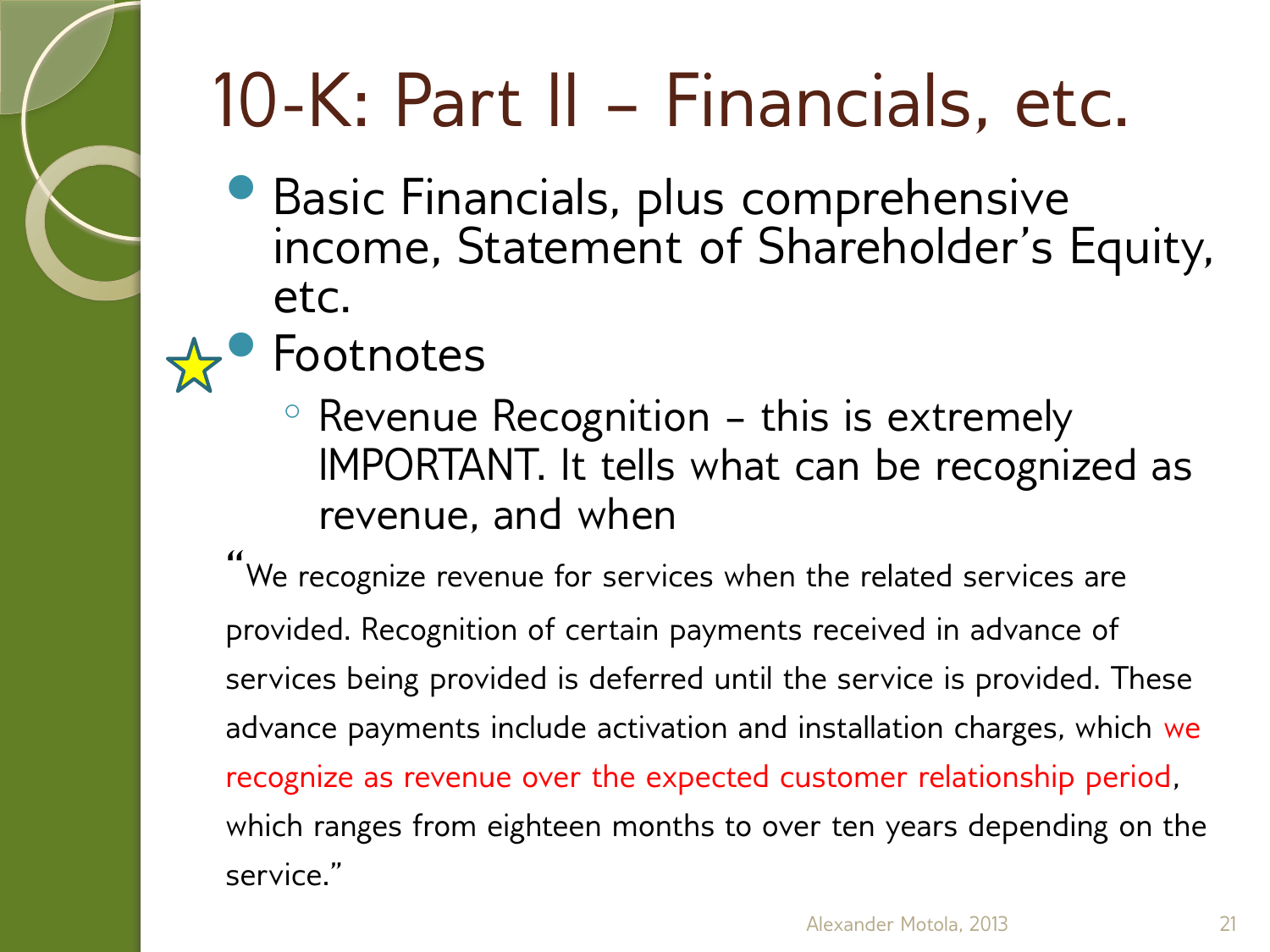

# 10-K: Part II – Financials, etc.
Basic Financials, plus comprehensive income, Statement of Shareholder’s Equity, etc.
Footnotes
Revenue Recognition – this is extremely IMPORTANT. It tells what can be recognized as revenue, and when
“We recognize revenue for services when the related services are provided. Recognition of certain payments received in advance of services being provided is deferred until the service is provided. These advance payments include activation and installation charges, which we recognize as revenue over the expected customer relationship period, which ranges from eighteen months to over ten years depending on the service.”

Alexander Motola, 2013
21